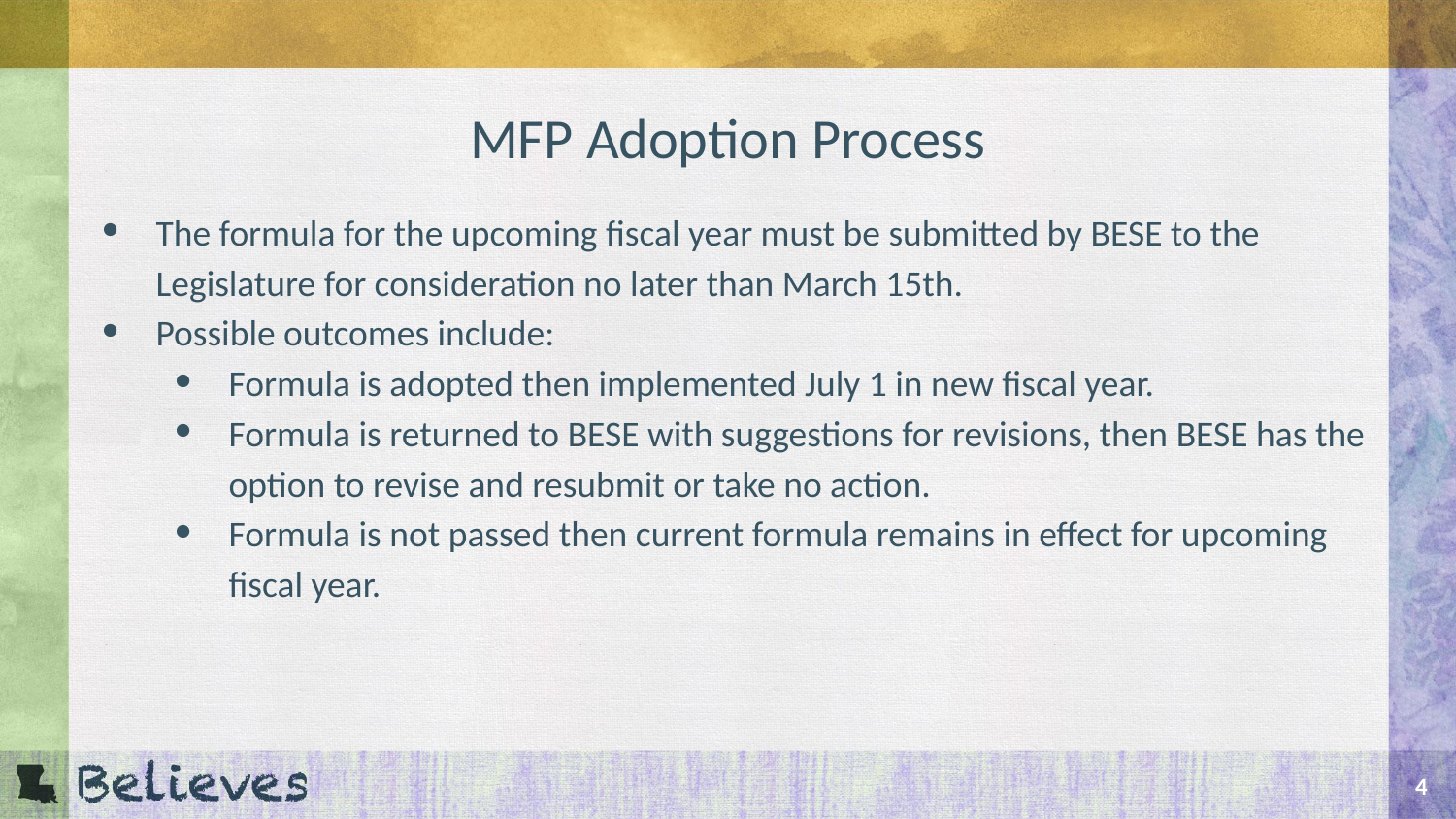

# MFP Adoption Process
The formula for the upcoming fiscal year must be submitted by BESE to the Legislature for consideration no later than March 15th.
Possible outcomes include:
Formula is adopted then implemented July 1 in new fiscal year.
Formula is returned to BESE with suggestions for revisions, then BESE has the option to revise and resubmit or take no action.
Formula is not passed then current formula remains in effect for upcoming fiscal year.